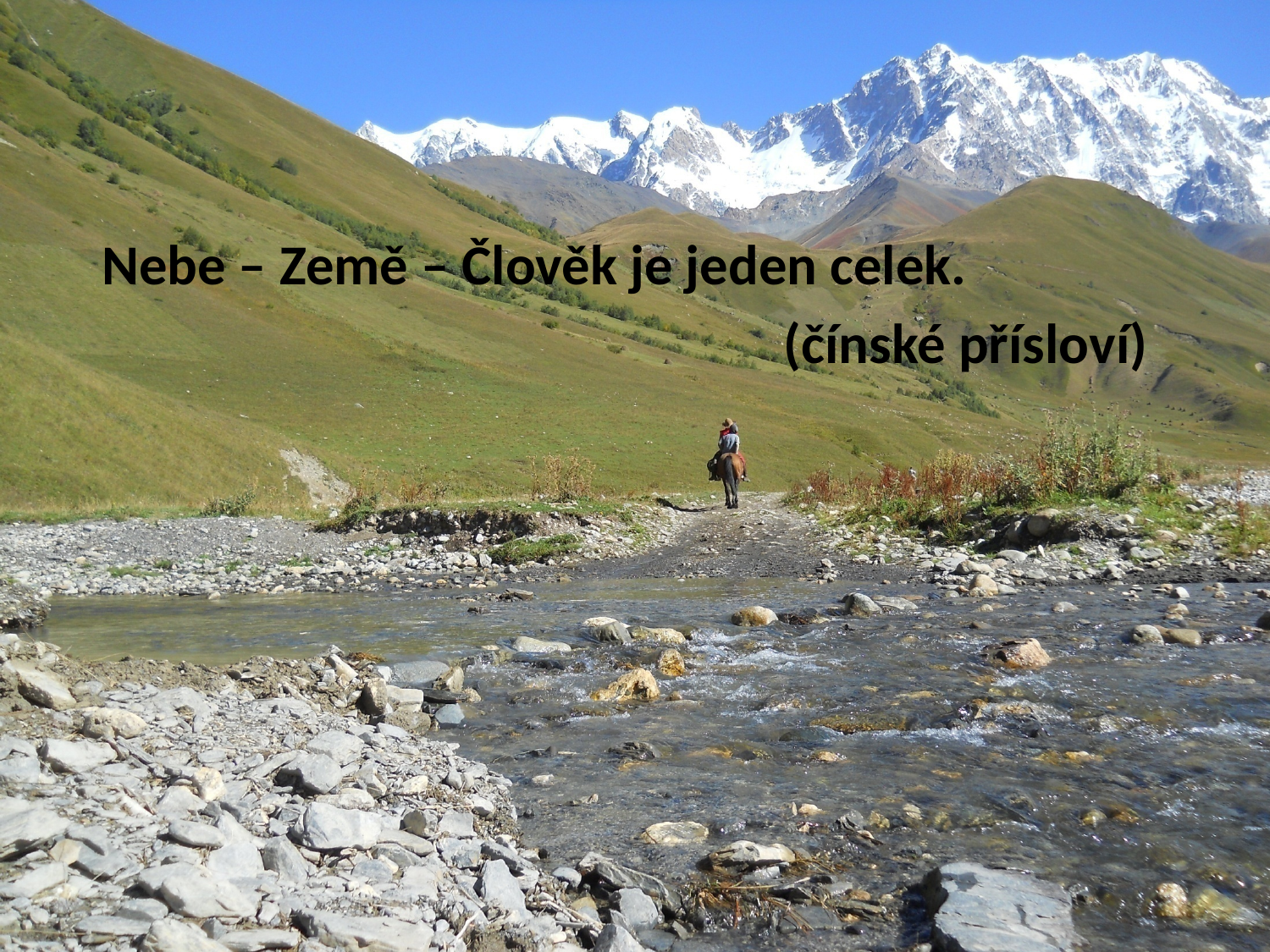

Nebe – Země – Člověk je jeden celek.
(čínské přísloví)